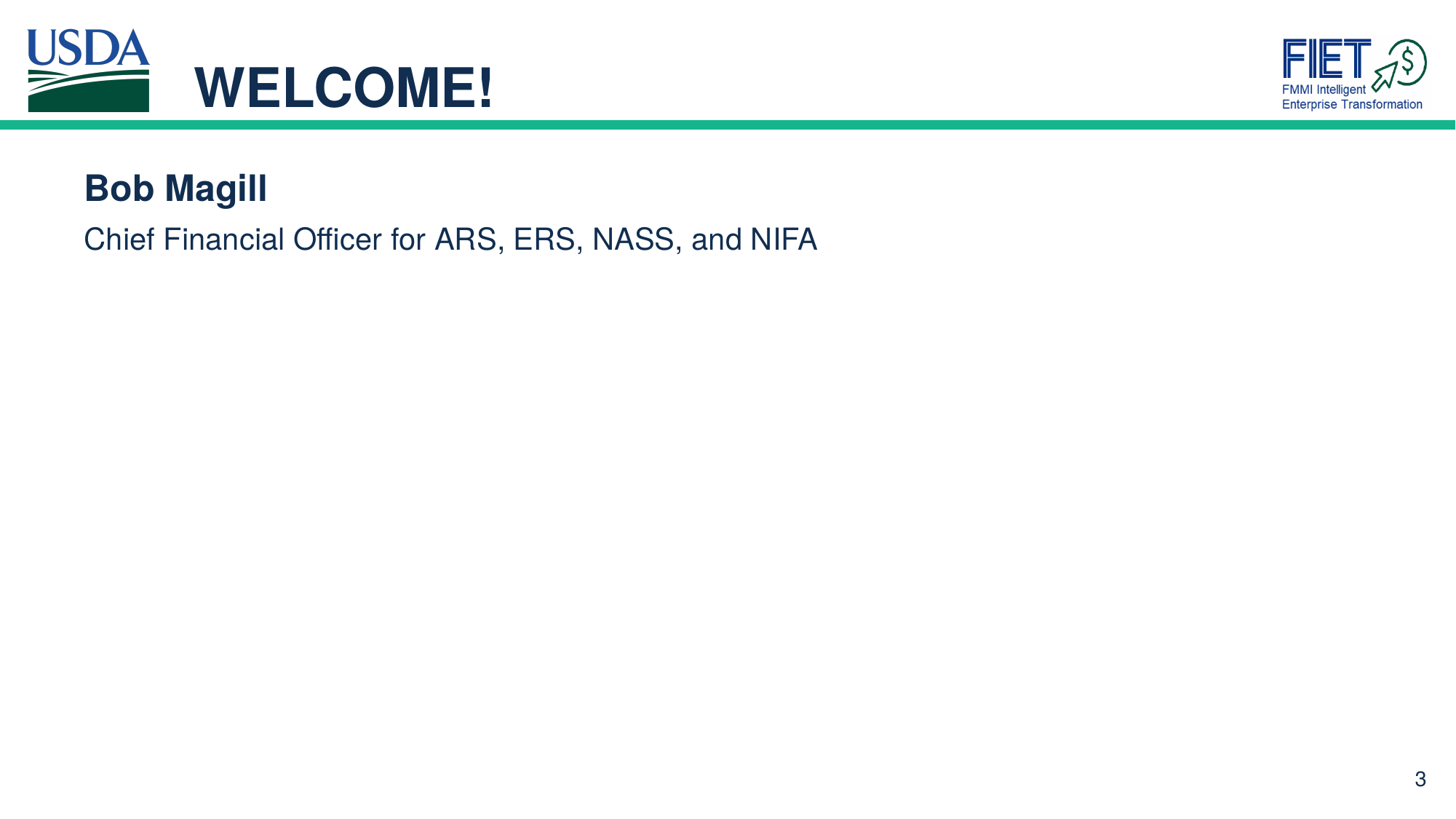

# Welcome!
Bob Magill
Chief Financial Officer for ARS, ERS, NASS, and NIFA